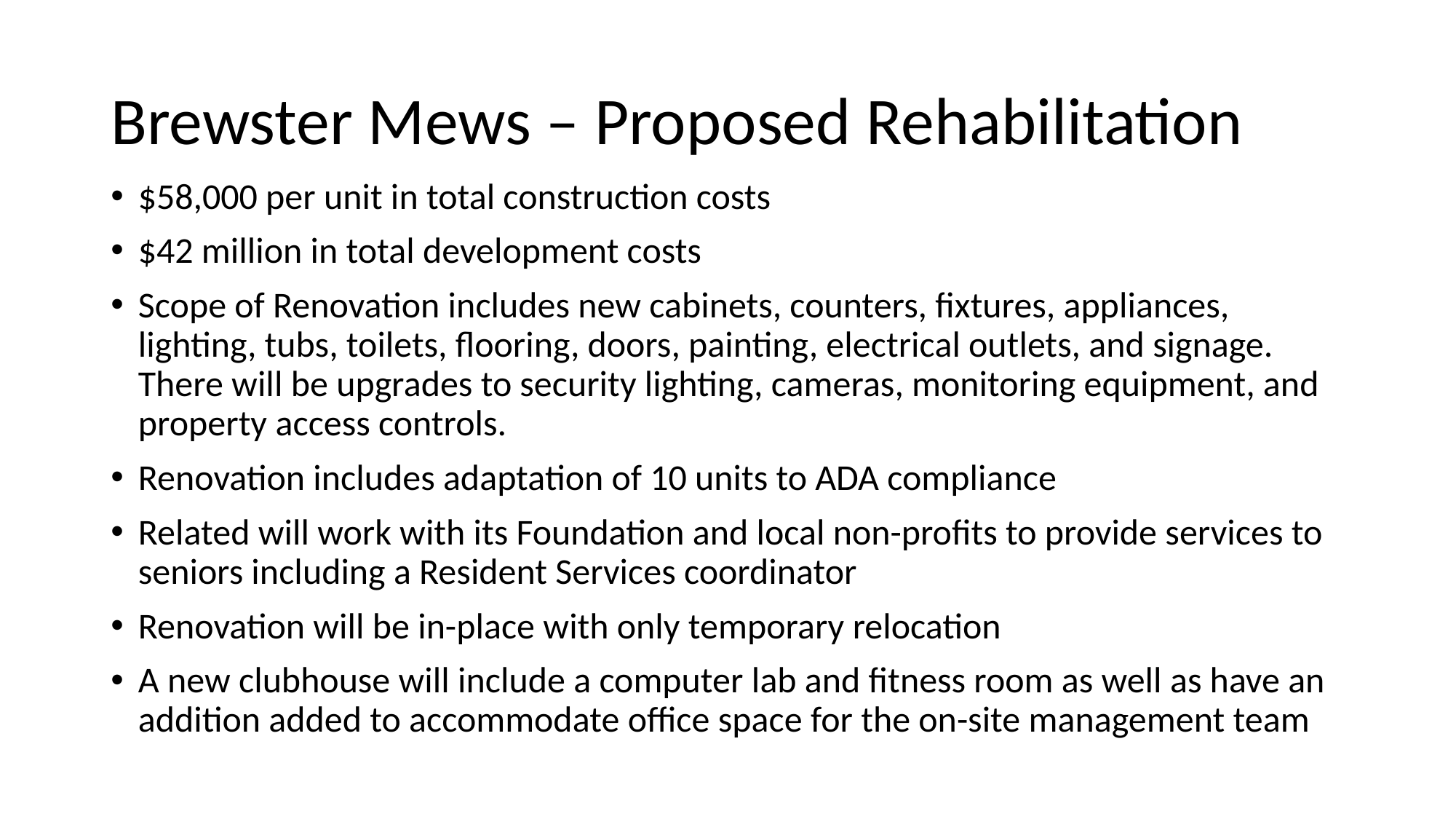

# Brewster Mews – Proposed Rehabilitation
$58,000 per unit in total construction costs
$42 million in total development costs
Scope of Renovation includes new cabinets, counters, fixtures, appliances, lighting, tubs, toilets, flooring, doors, painting, electrical outlets, and signage. There will be upgrades to security lighting, cameras, monitoring equipment, and property access controls.
Renovation includes adaptation of 10 units to ADA compliance
Related will work with its Foundation and local non-profits to provide services to seniors including a Resident Services coordinator
Renovation will be in-place with only temporary relocation
A new clubhouse will include a computer lab and fitness room as well as have an addition added to accommodate office space for the on-site management team